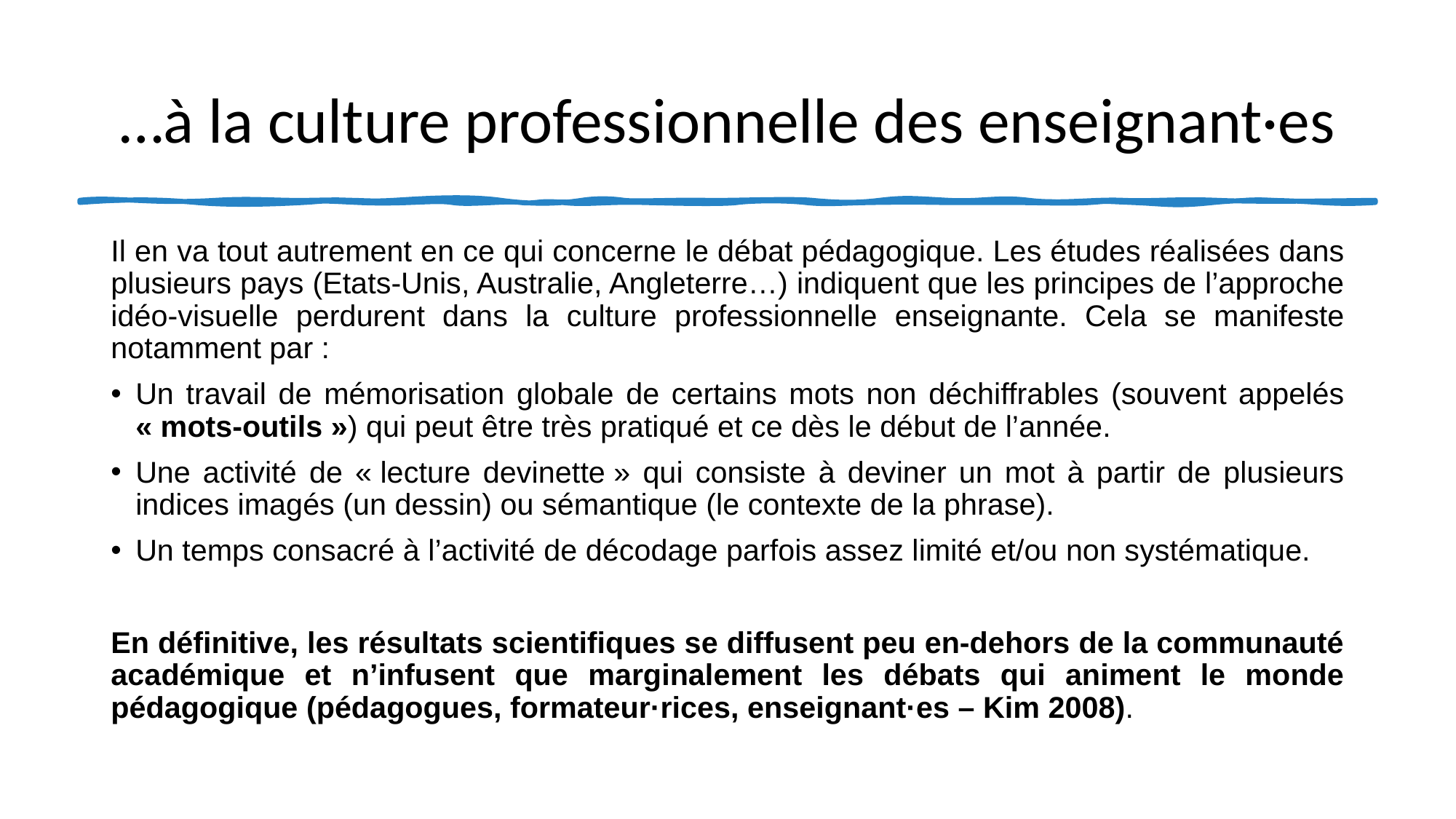

# …à la culture professionnelle des enseignant·es

Il en va tout autrement en ce qui concerne le débat pédagogique. Les études réalisées dans plusieurs pays (Etats-Unis, Australie, Angleterre…) indiquent que les principes de l’approche idéo-visuelle perdurent dans la culture professionnelle enseignante. Cela se manifeste notamment par :
Un travail de mémorisation globale de certains mots non déchiffrables (souvent appelés « mots-outils ») qui peut être très pratiqué et ce dès le début de l’année.
Une activité de « lecture devinette » qui consiste à deviner un mot à partir de plusieurs indices imagés (un dessin) ou sémantique (le contexte de la phrase).
Un temps consacré à l’activité de décodage parfois assez limité et/ou non systématique.

En définitive, les résultats scientifiques se diffusent peu en-dehors de la communauté académique et n’infusent que marginalement les débats qui animent le monde pédagogique (pédagogues, formateur·rices, enseignant·es – Kim 2008).